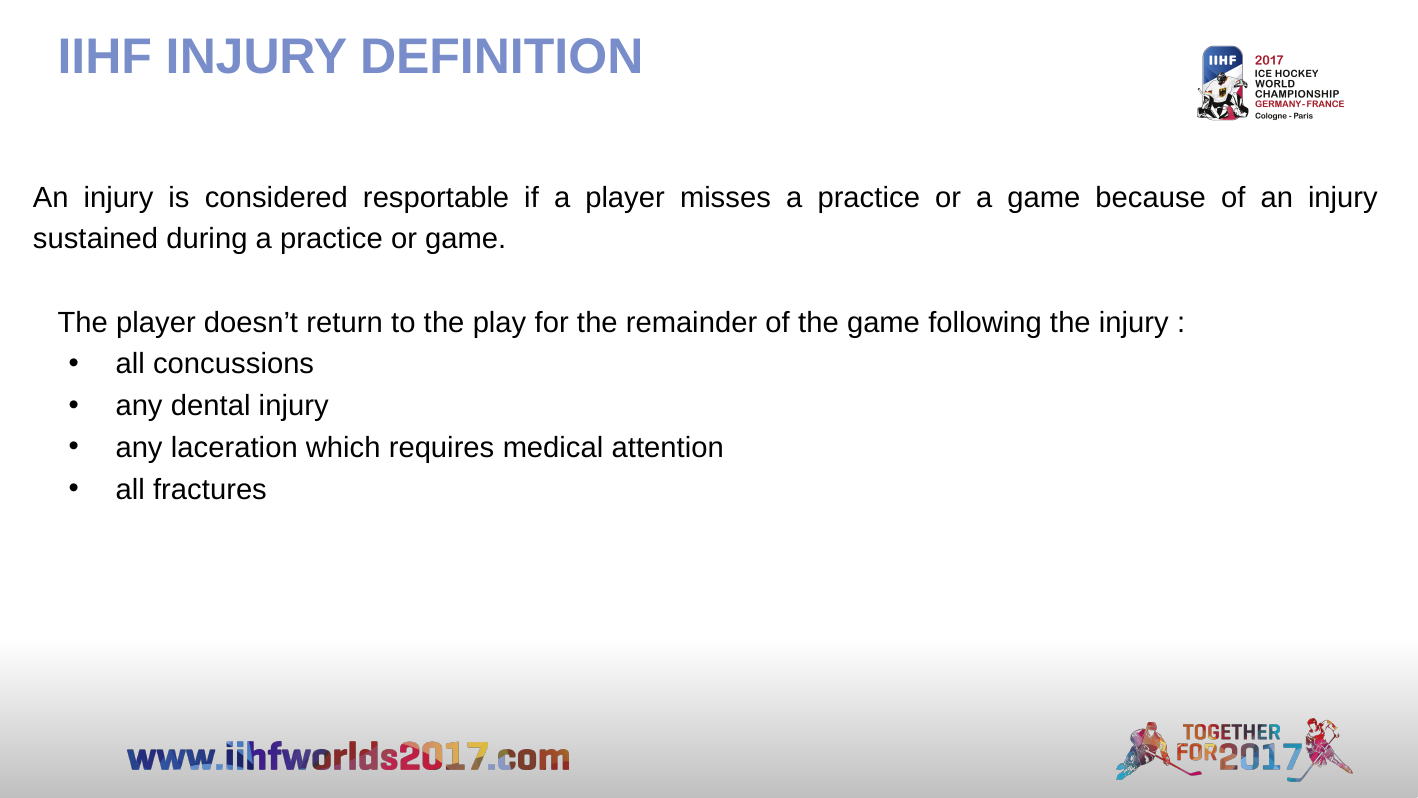

IIHF INJURY DEFINITION
An injury is considered resportable if a player misses a practice or a game because of an injury sustained during a practice or game.

   The player doesn’t return to the play for the remainder of the game following the injury :
all concussions
any dental injury
any laceration which requires medical attention
all fractures